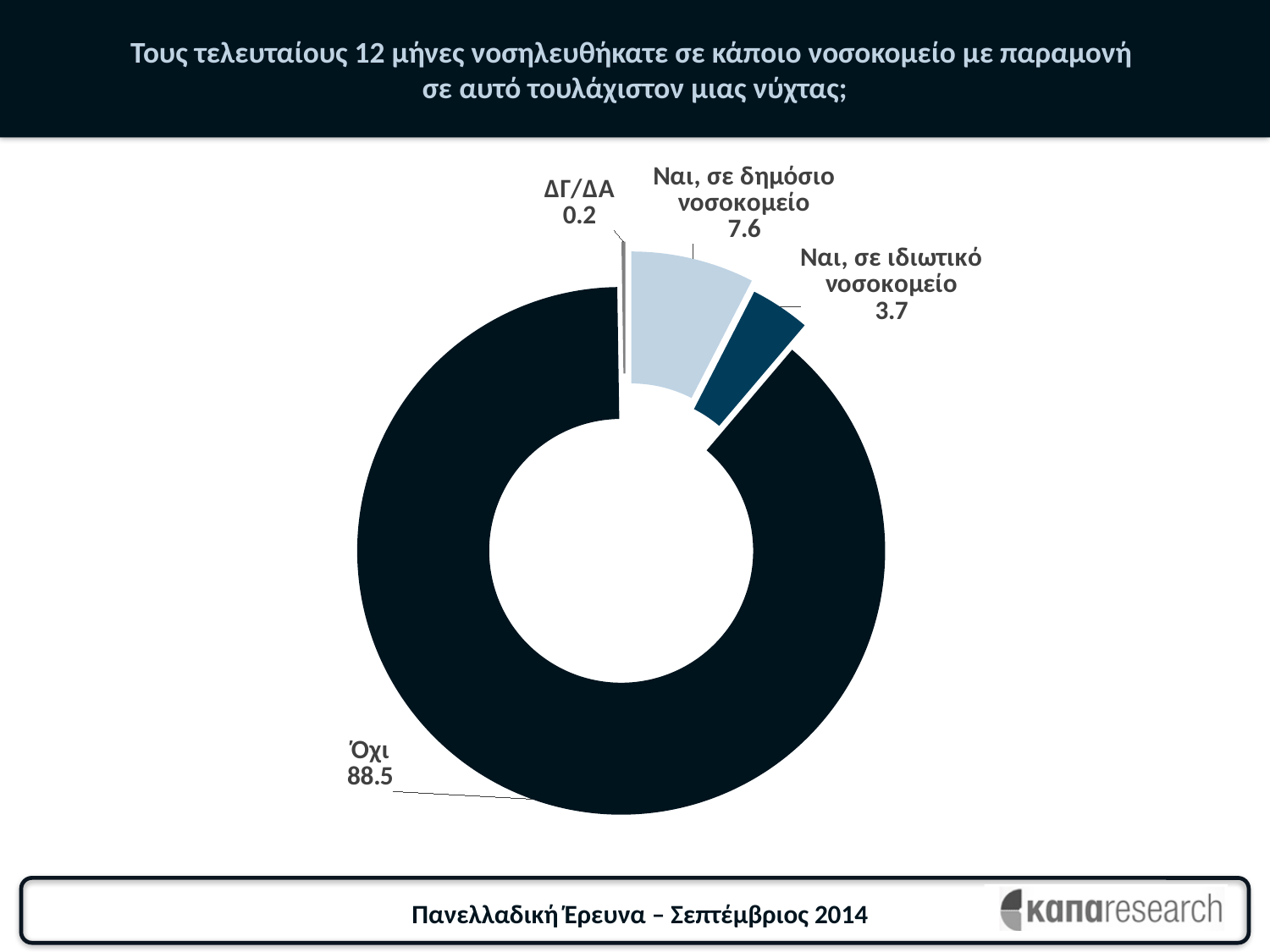

# Τους τελευταίους 12 μήνες νοσηλευθήκατε σε κάποιο νοσοκομείο με παραμονή σε αυτό τουλάχιστον μιας νύχτας;

### Chart

| Category | Πωλήσεις |
|---|---|
| Ναι, σε δημόσιο νοσοκομείο | 7.5516693163751984 |
| Ναι, σε ιδιωτικό νοσοκομείο | 3.6565977742448332 |
| Όχι | 88.5432591414944 |
| ΔΓ/ΔΑ | 0.2384737678855326 |